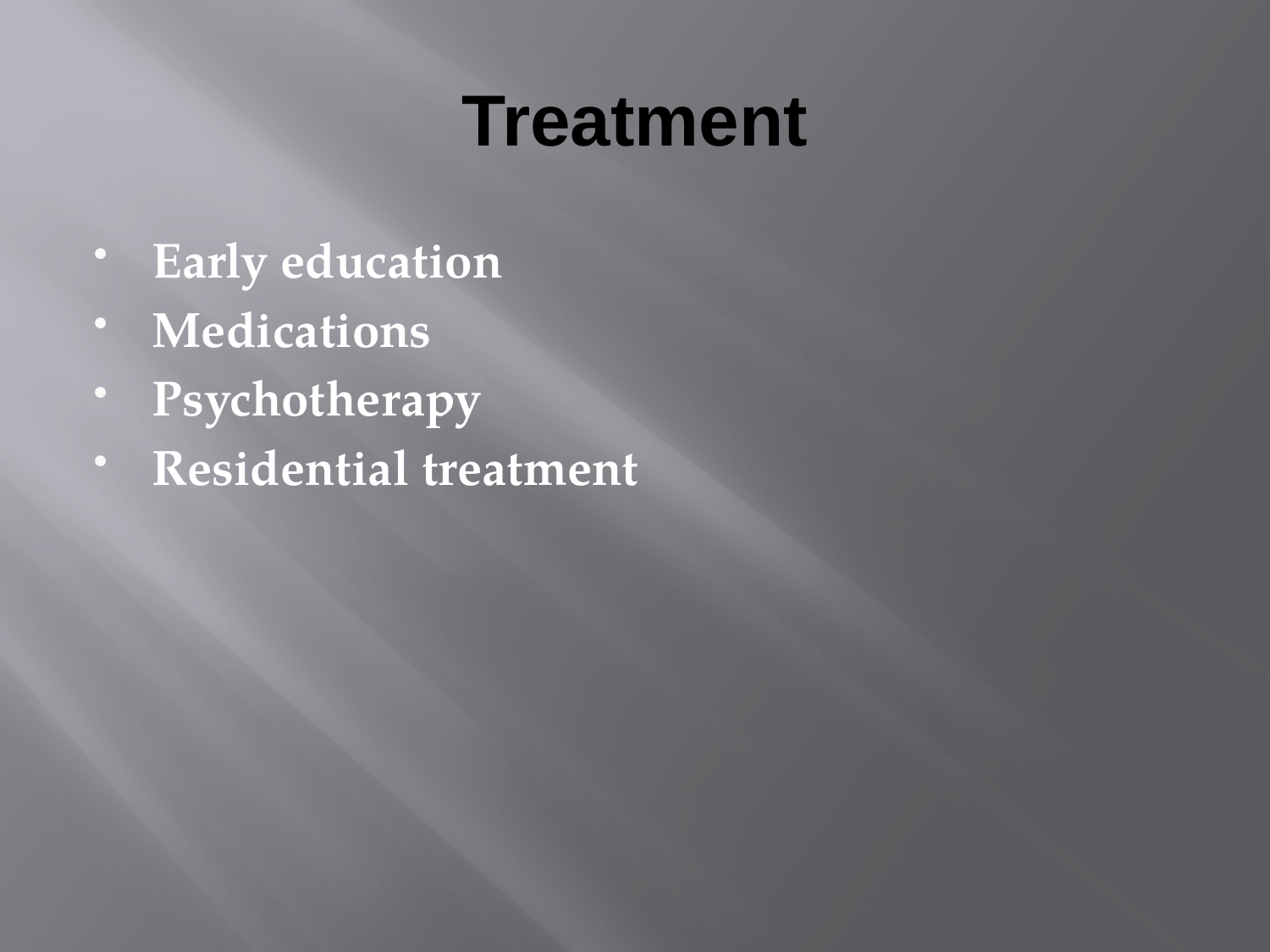

# Treatment
Early education
Medications
Psychotherapy
Residential treatment